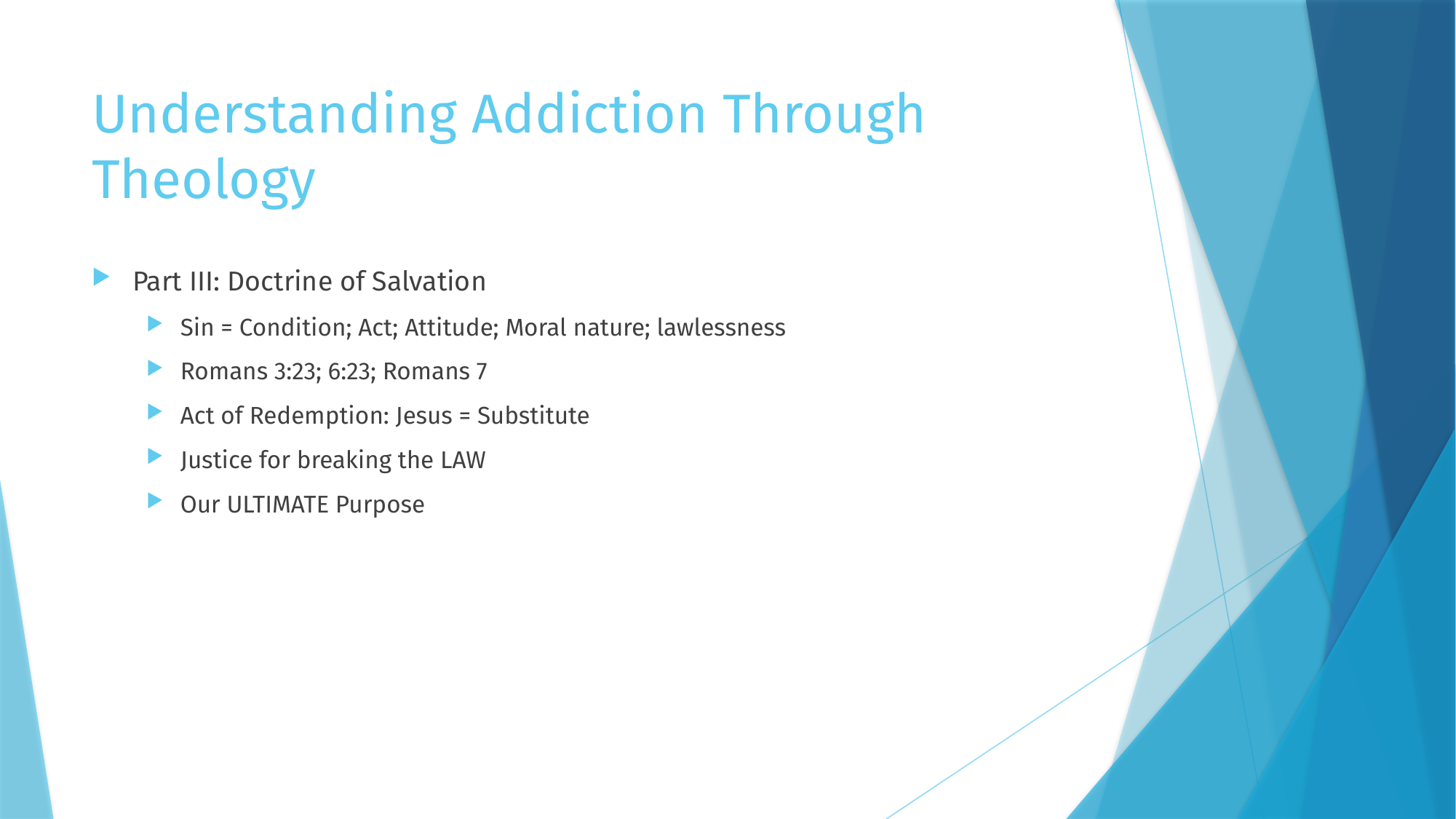

# Understanding Addiction Through Theology
Part III: Doctrine of Salvation
Sin = Condition; Act; Attitude; Moral nature; lawlessness
Romans 3:23; 6:23; Romans 7
Act of Redemption: Jesus = Substitute
Justice for breaking the LAW
Our ULTIMATE Purpose